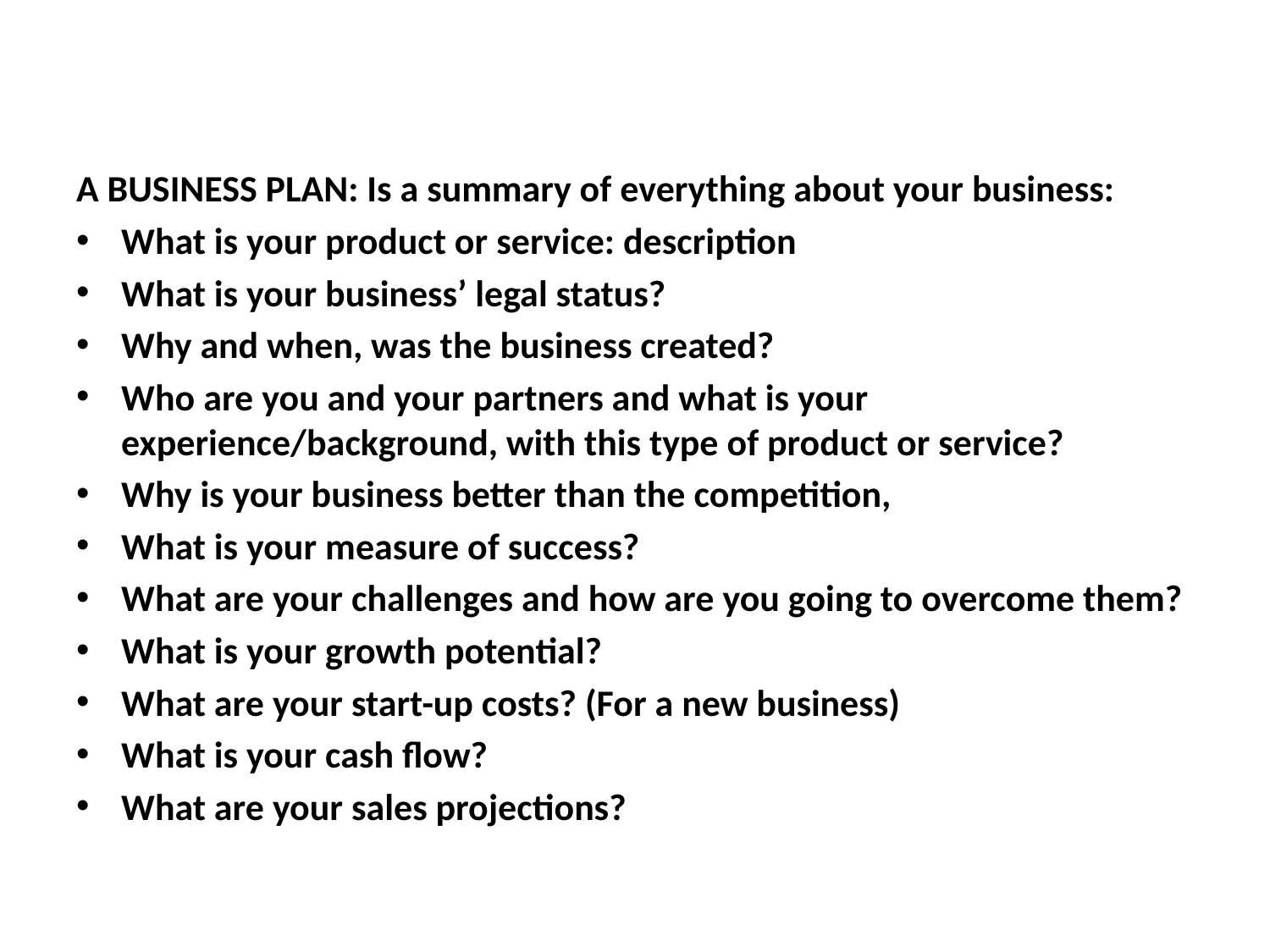

#
A BUSINESS PLAN: Is a summary of everything about your business:
What is your product or service: description
What is your business’ legal status?
Why and when, was the business created?
Who are you and your partners and what is your experience/background, with this type of product or service?
Why is your business better than the competition,
What is your measure of success?
What are your challenges and how are you going to overcome them?
What is your growth potential?
What are your start-up costs? (For a new business)
What is your cash flow?
What are your sales projections?